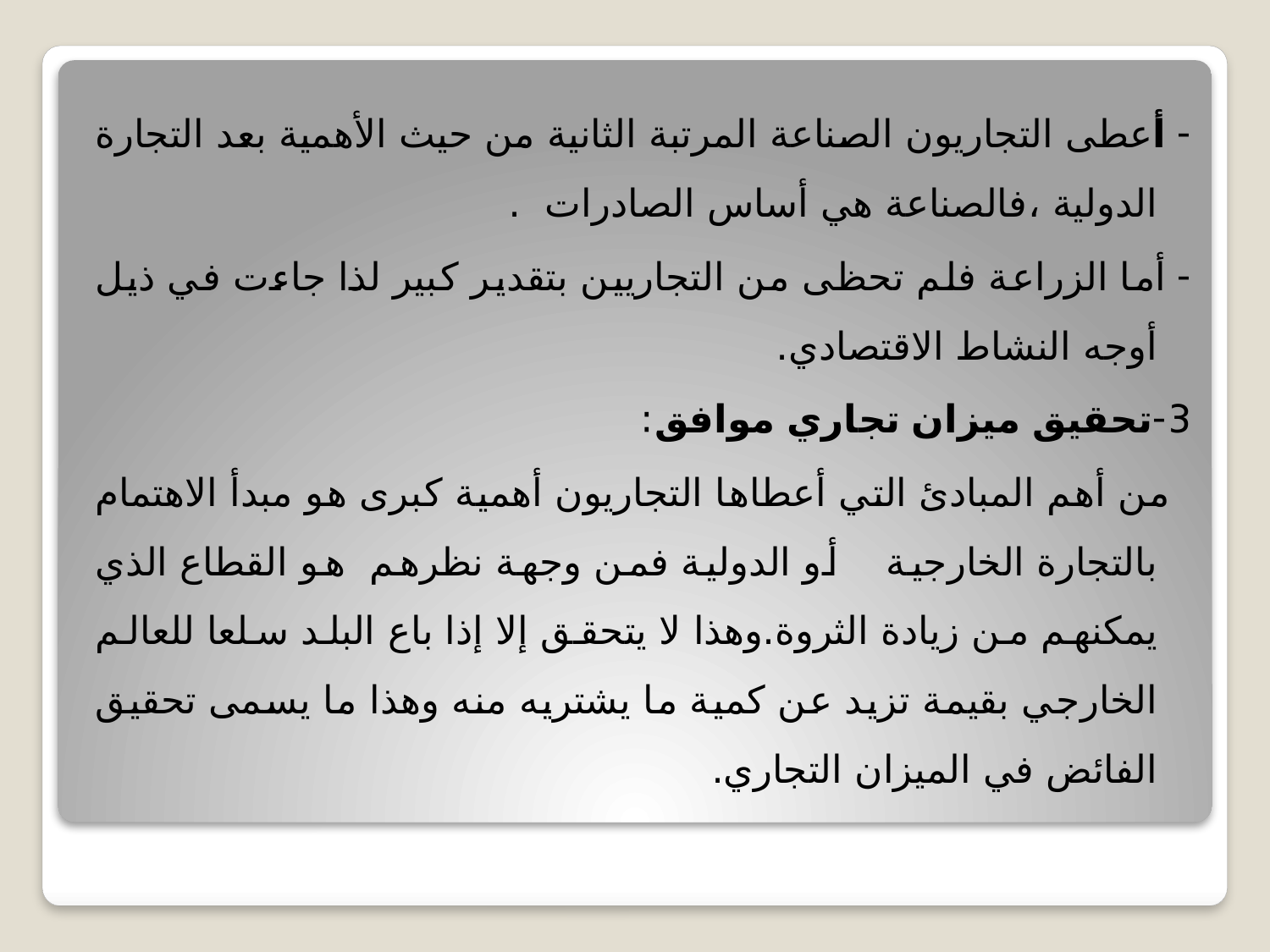

- أعطى التجاريون الصناعة المرتبة الثانية من حيث الأهمية بعد التجارة الدولية ،فالصناعة هي أساس الصادرات  .
- أما الزراعة فلم تحظى من التجاريين بتقدير كبير لذا جاءت في ذيل أوجه النشاط الاقتصادي.
3-تحقيق ميزان تجاري موافق:
  من أهم المبادئ التي أعطاها التجاريون أهمية كبرى هو مبدأ الاهتمام بالتجارة الخارجية    أو الدولية فمن وجهة نظرهم  هو القطاع الذي يمكنهم من زيادة الثروة.وهذا لا يتحقق إلا إذا باع البلد سلعا للعالم الخارجي بقيمة تزيد عن كمية ما يشتريه منه وهذا ما يسمى تحقيق الفائض في الميزان التجاري.